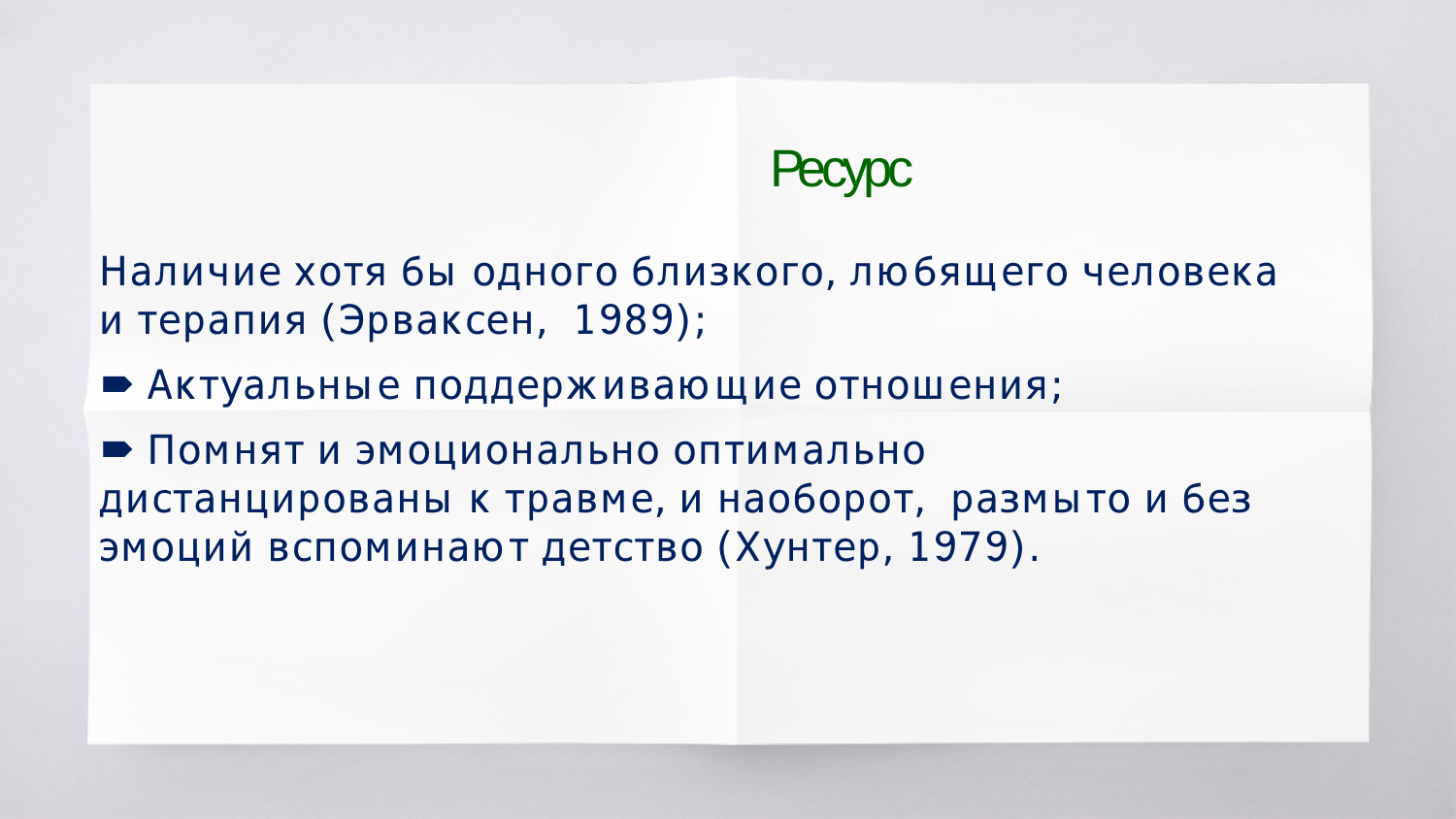

# Ресурс
Наличие хотя бы одного близкого, любящего человека и терапия (Эрваксен,  1989);
🠶 Актуальные поддерживающие отношения;
🠶 Помнят и эмоционально оптимально дистанцированы к травме, и наоборот,  размыто и без эмоций вспоминают детство (Хунтер, 1979).